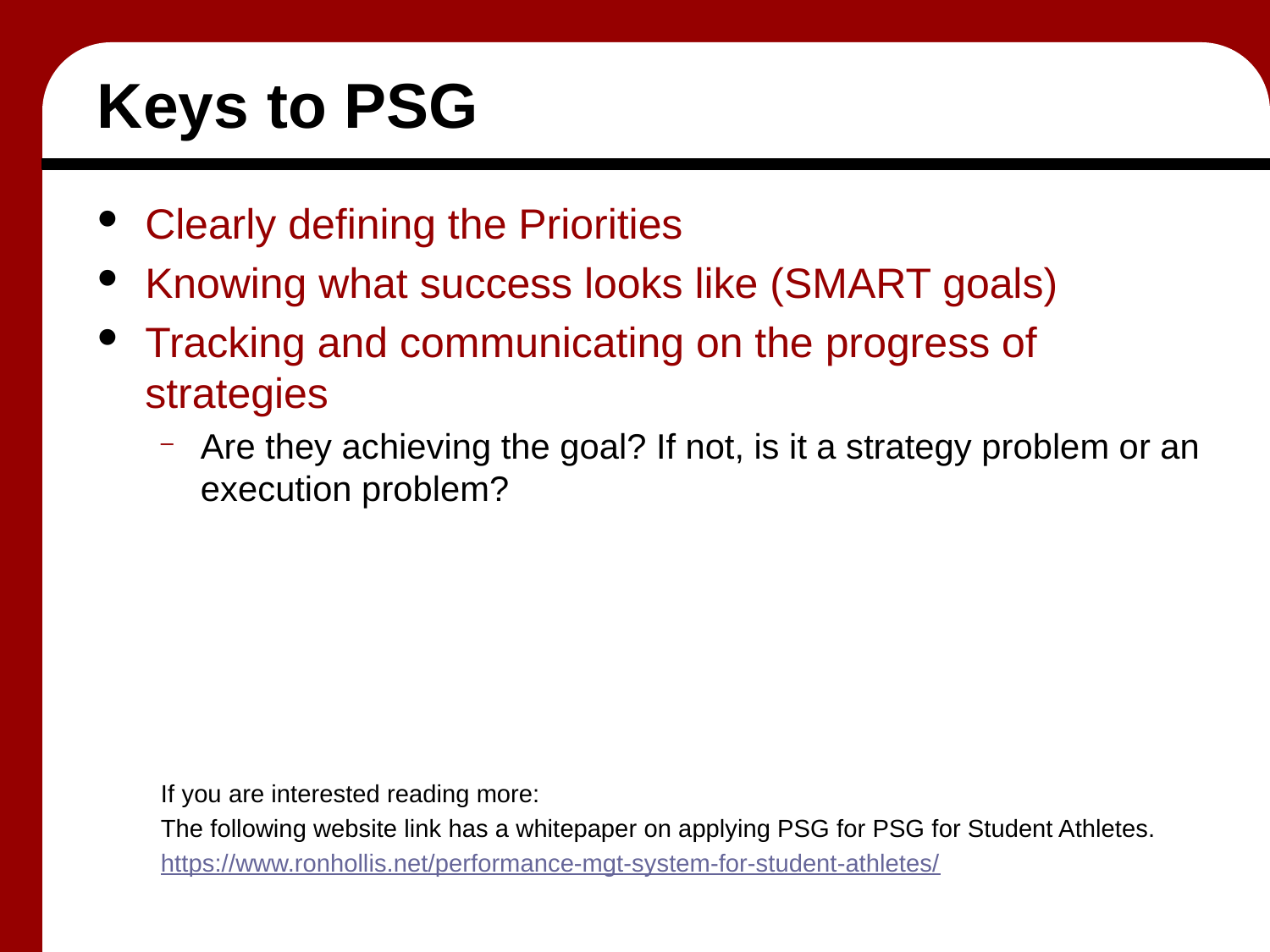

# Keys to PSG
Clearly defining the Priorities
Knowing what success looks like (SMART goals)
Tracking and communicating on the progress of strategies
Are they achieving the goal? If not, is it a strategy problem or an execution problem?

If you are interested reading more:
The following website link has a whitepaper on applying PSG for PSG for Student Athletes.
https://www.ronhollis.net/performance-mgt-system-for-student-athletes/